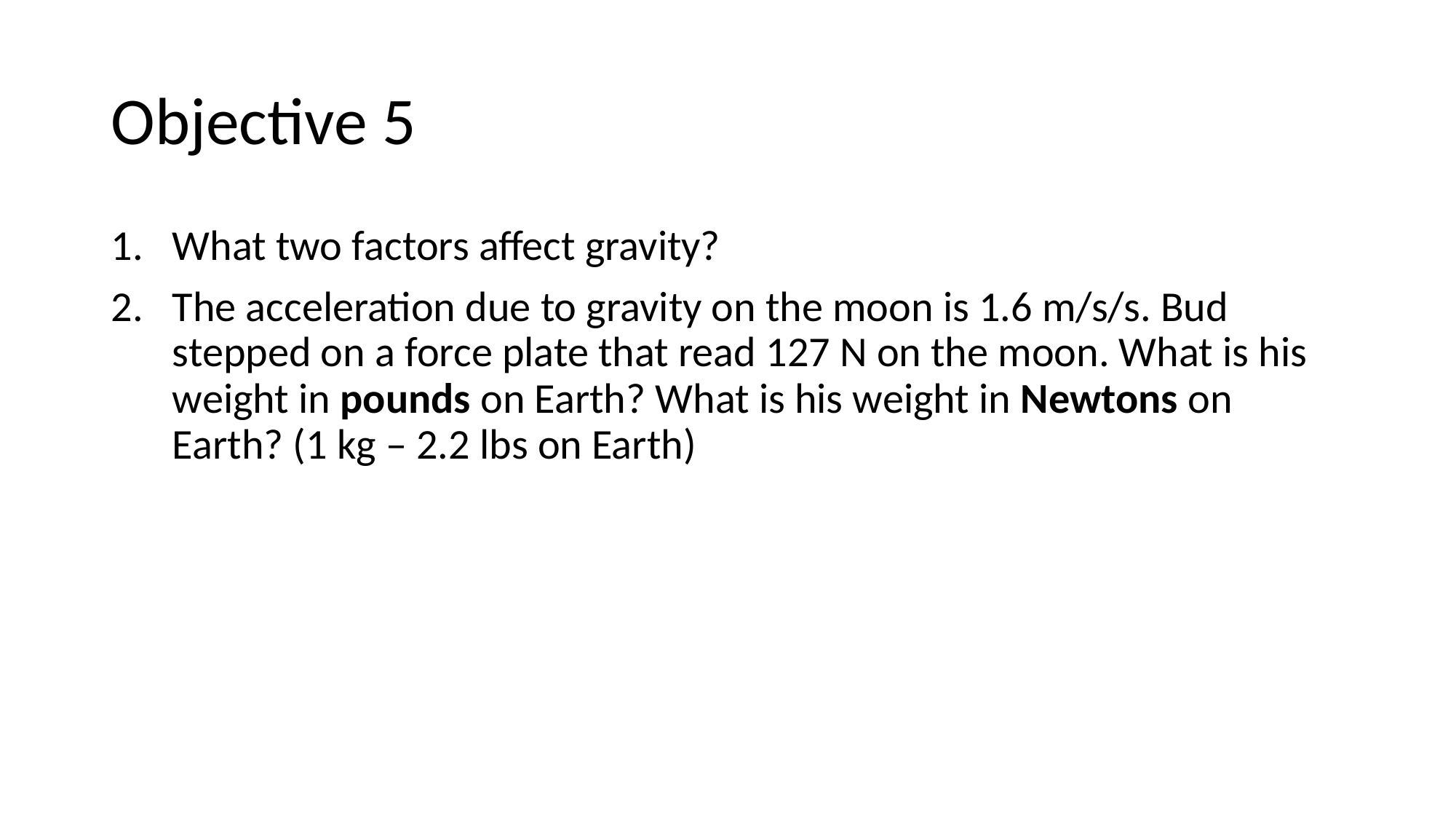

# Objective 5
What two factors affect gravity?
The acceleration due to gravity on the moon is 1.6 m/s/s. Bud stepped on a force plate that read 127 N on the moon. What is his weight in pounds on Earth? What is his weight in Newtons on Earth? (1 kg – 2.2 lbs on Earth)